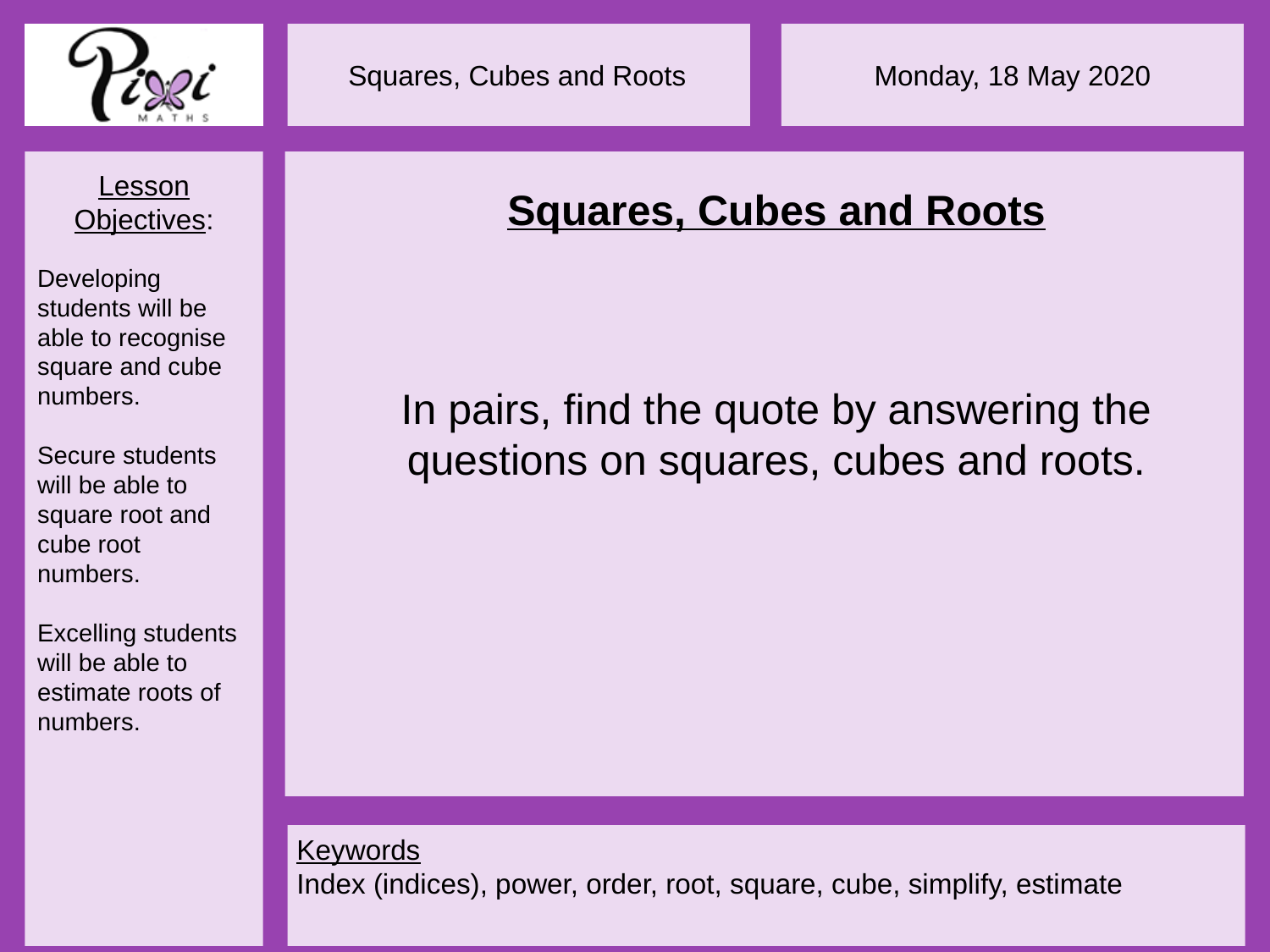

Squares, Cubes and Roots
In pairs, find the quote by answering the questions on squares, cubes and roots.